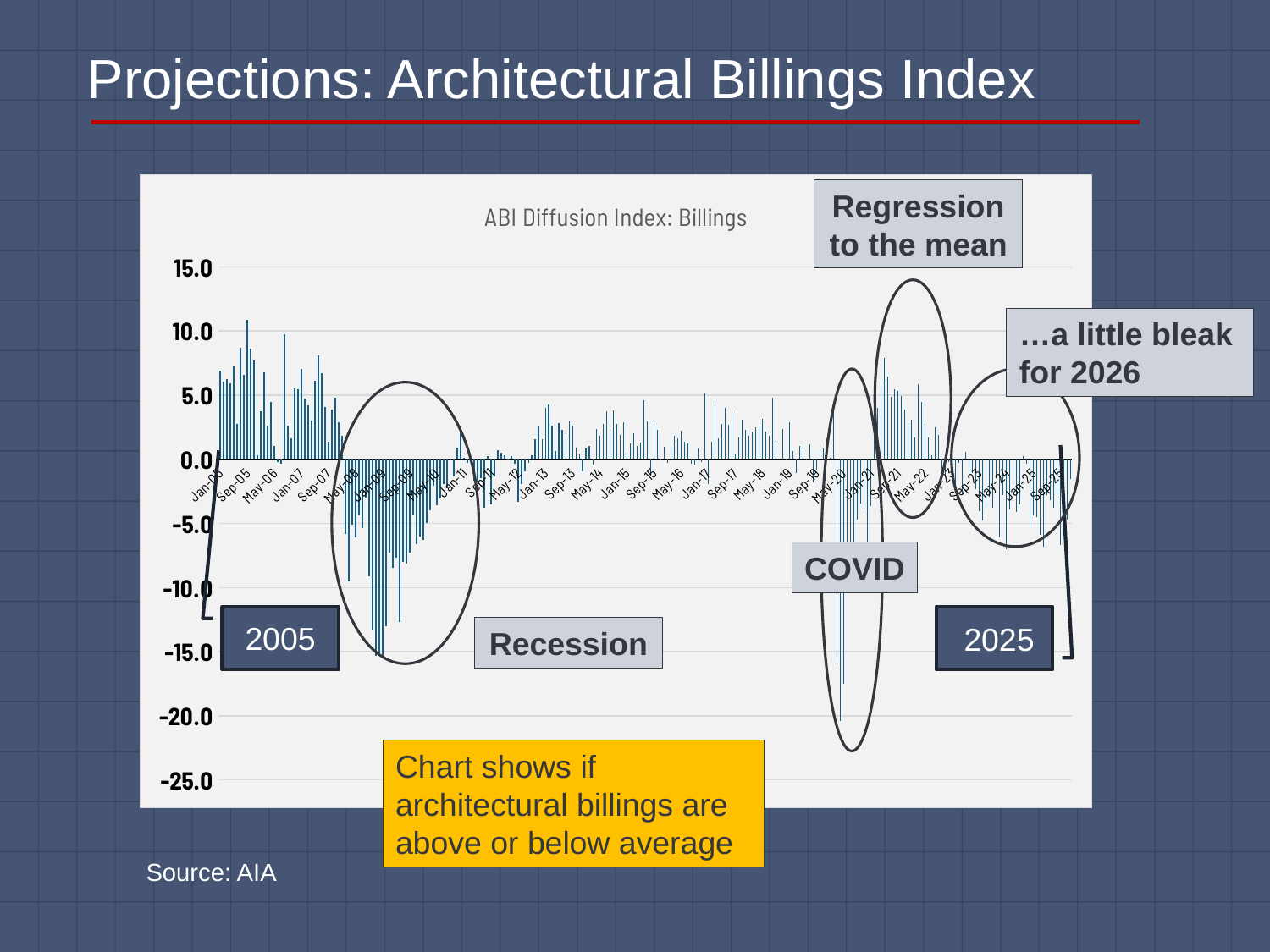

# Projections: Architectural Billings Index

### Chart: ABI Diffusion Index: Billings

| Category |  |
|---|---|
| 38353 | 6.9435942812763045 |
| 38384 | 6.04962978974325 |
| 38412 | 6.259667004804669 |
| 38443 | 5.9173102484663005 |
| 38473 | 7.304074216435396 |
| 38504 | 2.7827014961321552 |
| 38534 | 8.713236547645508 |
| 38565 | 6.586000806220355 |
| 38596 | 10.899436350601007 |
| 38626 | 8.609902324206963 |
| 38657 | 7.7337615024808315 |
| 38687 | 0.3300736735571661 |
| 38718 | 3.7174959982394924 |
| 38749 | 6.786419642375904 |
| 38777 | 2.6498580366533275 |
| 38808 | 4.499301511727666 |
| 38838 | 1.0468468544547491 |
| 38869 | -0.2141578833205955 |
| 38899 | -0.3190699238225818 |
| 38930 | 9.728625719525368 |
| 38961 | 2.6139924665266676 |
| 38991 | 1.6614260875147906 |
| 39022 | 5.562011476176949 |
| 39052 | 5.435617874003256 |
| 39083 | 7.038998085817752 |
| 39114 | 4.717457132116401 |
| 39142 | 4.224830226789727 |
| 39173 | 3.048212244513465 |
| 39203 | 6.1220478324997245 |
| 39234 | 8.101667755270043 |
| 39264 | 6.695649762635867 |
| 39295 | 4.064815797038044 |
| 39326 | 1.379950917724173 |
| 39356 | 3.859453635379097 |
| 39387 | 4.7798724362150224 |
| 39417 | 2.8823883033928084 |
| 39448 | 1.8595055486547736 |
| 39479 | -5.808494022811146 |
| 39508 | -9.506300343052686 |
| 39539 | -5.070568174255108 |
| 39569 | -6.1064066214169515 |
| 39600 | -4.338659711892113 |
| 39630 | -5.341253963121893 |
| 39661 | -2.964181640993182 |
| 39692 | -9.09596432293214 |
| 39722 | -13.304460714800136 |
| 39753 | -15.354735774090713 |
| 39783 | -15.300809022533656 |
| 39814 | -15.3292939659379 |
| 39845 | -13.014629760695442 |
| 39873 | -7.276923777340286 |
| 39904 | -8.469452784539548 |
| 39934 | -7.673512476373524 |
| 39965 | -12.703710468523497 |
| 39995 | -7.965146553190657 |
| 40026 | -8.153377689861436 |
| 40057 | -7.276910807858002 |
| 40087 | -4.278020967388855 |
| 40118 | -6.641978409114117 |
| 40148 | -6.000993327284377 |
| 40179 | -6.314521235815327 |
| 40210 | -4.9664059877616324 |
| 40238 | -3.9917947032617818 |
| 40269 | -2.039694586236976 |
| 40299 | -3.5835309664361574 |
| 40330 | -3.039895846206825 |
| 40360 | -1.9329820757879617 |
| 40391 | -2.234121112767056 |
| 40422 | -0.023448889428465236 |
| 40452 | -1.3322264040803162 |
| 40483 | 0.9234442842129766 |
| 40513 | 2.4529664771687933 |
| 40544 | 0.10523636571278416 |
| 40575 | -0.27742541176405666 |
| 40603 | -0.09482868213917328 |
| 40634 | -1.6564326389947226 |
| 40664 | -1.723110383695115 |
| 40695 | -1.4412839667142237 |
| 40725 | -3.7641596592670012 |
| 40756 | 0.27765242704355586 |
| 40787 | -3.4794413815828165 |
| 40817 | -1.301234607147478 |
| 40848 | 0.7034906082132792 |
| 40878 | 0.5019316676585319 |
| 40909 | 0.33446311397656103 |
| 40940 | 0.012432152711774336 |
| 40969 | 0.27246586704616504 |
| 41000 | -0.3143021349953443 |
| 41030 | -3.342179940123067 |
| 41061 | -1.9170954509549674 |
| 41091 | -0.9413916517193073 |
| 41122 | -0.26537993897922263 |
| 41153 | 0.2858352178545047 |
| 41183 | 1.5729830088309882 |
| 41214 | 2.5555485560993105 |
| 41244 | 1.5565332978018702 |
| 41275 | 4.03750179047379 |
| 41306 | 4.292405196463889 |
| 41334 | 2.631159919450738 |
| 41365 | 0.6628957421954382 |
| 41395 | 2.8072899881462305 |
| 41426 | 2.268969596024178 |
| 41456 | 1.8331580258050195 |
| 41487 | 2.949380179871092 |
| 41518 | 2.603676301619956 |
| 41548 | 0.8993160193612724 |
| 41579 | 0.3584731010205502 |
| 41609 | -0.9542739524935158 |
| 41640 | 0.8362650768617499 |
| 41671 | 1.0443912064463419 |
| 41699 | -0.43164630426832673 |
| 41730 | 2.3278232674885118 |
| 41760 | 1.8056312606794336 |
| 41791 | 2.7815970326188406 |
| 41821 | 3.715320495808328 |
| 41852 | 2.358372878003493 |
| 41883 | 3.8254019326048905 |
| 41913 | 2.7686772114199485 |
| 41944 | 1.927587091544794 |
| 41974 | 2.88242988178294 |
| 42005 | 0.5549529765502967 |
| 42036 | 1.2308356980466257 |
| 42064 | 2.0130363561737212 |
| 42095 | 1.006232186510374 |
| 42125 | 1.2956595568440505 |
| 42156 | 4.586681963913463 |
| 42186 | 2.9476176379614074 |
| 42217 | -1.266301024118647 |
| 42248 | 3.03329599785134 |
| 42278 | 2.3132053859209023 |
| 42309 | -0.11351134414501729 |
| 42339 | 0.9770312097059062 |
| 42370 | -0.27709984145194255 |
| 42401 | 1.365746021921332 |
| 42430 | 1.8185086667396888 |
| 42461 | 1.6611194748445897 |
| 42491 | 2.232998407248509 |
| 42522 | 1.402508033912099 |
| 42552 | 1.2323006439416702 |
| 42583 | -0.3359505758400374 |
| 42614 | -0.3800168923949343 |
| 42644 | 0.8223999800501929 |
| 42675 | -0.24393837525020956 |
| 42705 | 5.115359914958482 |
| 42736 | -1.958871816497215 |
| 42767 | 1.3413083618787738 |
| 42795 | 4.520621864375514 |
| 42826 | 1.6262378385670573 |
| 42856 | 2.7209969119277275 |
| 42887 | 4.021607153070832 |
| 42917 | 2.6741222998774035 |
| 42948 | 3.7129137533444947 |
| 42979 | 0.42877955224980013 |
| 43009 | 1.729483348217677 |
| 43040 | 3.111504472601787 |
| 43070 | 2.275736790708983 |
| 43101 | 1.8168046391336574 |
| 43132 | 2.165578188675738 |
| 43160 | 2.5193692452084306 |
| 43191 | 2.6044125312689133 |
| 43221 | 3.147183100032443 |
| 43252 | 2.169938892759774 |
| 43282 | 1.8621912059580765 |
| 43313 | 4.817338440469257 |
| 43344 | 1.4118322455244936 |
| 43374 | 0.02410471544894932 |
| 43405 | 2.3669149159629086 |
| 43435 | -0.06584694335810326 |
| 43466 | 2.8641308389368234 |
| 43497 | 0.6275216842104356 |
| 43525 | -1.0621746585497363 |
| 43556 | 1.024993309018214 |
| 43586 | 0.9172986963339795 |
| 43617 | -0.0983069520234423 |
| 43647 | 1.1883851696555041 |
| 43678 | -1.7846249985361808 |
| 43709 | -0.8027799086575769 |
| 43739 | 0.7880125768863735 |
| 43770 | 0.8359178485494283 |
| 43800 | 1.6647828196214363 |
| 43831 | 0.08591722911906885 |
| 43862 | 3.6509149716390326 |
| 43891 | -16.051420945536236 |
| 43922 | -20.409194533174958 |
| 43952 | -17.52534390116891 |
| 43983 | -9.521448602939401 |
| 44013 | -9.10452389435683 |
| 44044 | -8.830560838588674 |
| 44075 | -4.693398426393138 |
| 44105 | -3.4560879943892004 |
| 44136 | -3.8882609799596892 |
| 44166 | -7.481355126186507 |
| 44197 | -3.661129986420171 |
| 44228 | 3.2730372467506683 |
| 44256 | 3.9964276687034115 |
| 44287 | 6.135623231753492 |
| 44317 | 7.92539515841316 |
| 44348 | 6.464612839794846 |
| 44378 | 4.871556794397982 |
| 44409 | 5.4335901298241325 |
| 44440 | 5.323668843071189 |
| 44470 | 4.953389629517183 |
| 44501 | 3.87316144973515 |
| 44531 | 2.8036181325572542 |
| 44562 | 3.078563443983704 |
| 44593 | 1.6988213948620086 |
| 44621 | 5.832855597313085 |
| 44652 | 4.4784435271428364 |
| 44682 | 2.7631969095938445 |
| 44713 | 1.7051757344039942 |
| 44743 | 0.32581391214369404 |
| 44774 | 2.5232113827413656 |
| 44805 | 1.89968274659185 |
| 44835 | -1.093163244880671 |
| 44866 | -1.392795062022337 |
| 44896 | -0.22006323987650944 |
| 44927 | 0.4296329223331057 |
| 44958 | -2.328136929500282 |
| 44986 | -0.2951605384556686 |
| 45017 | -2.7171078904915333 |
| 45047 | 0.5615780876648344 |
| 45078 | -1.092777913292963 |
| 45108 | -1.0684430071776916 |
| 45139 | -2.3252099022208412 |
| 45170 | -4.02879404104403 |
| 45200 | -4.794347541280814 |
| 45231 | -3.7963292165231763 |
| 45261 | -2.9110063384454037 |
| 45292 | -3.7809776131751818 |
| 45323 | -1.3068647019881183 |
| 45352 | -6.081932376344085 |
| 45383 | -2.763451719532995 |
| 45413 | -7.041237668181125 |
| 45444 | -3.875107859096275 |
| 45474 | -2.502099012762784 |
| 45505 | -4.136803821029083 |
| 45536 | -3.497552466114776 |
| 45566 | 0.239395395493041 |
| 45597 | -0.31342050955016276 |
| 45627 | -5.359336325035429 |
| 45658 | -4.380702412198474 |
| 45689 | -4.469923562645384 |
| 45717 | -5.9106941565761275 |
| 45748 | -6.806331355816745 |
| 45778 | -2.792015106555155 |
| 45809 | -3.1772146215372032 |
| 45839 | -3.7519541427826937 |
| 45870 | -2.7824069535666425 |
| 45901 | -6.7 |
| 45931 | -2.4 |
| 45962 | -4.7 |
| 45992 | -1.5 |
Regression to the mean

…a little bleak for 2026

COVID

2005
2025
Recession
Chart shows if architectural billings are above or below average
Source: AIA